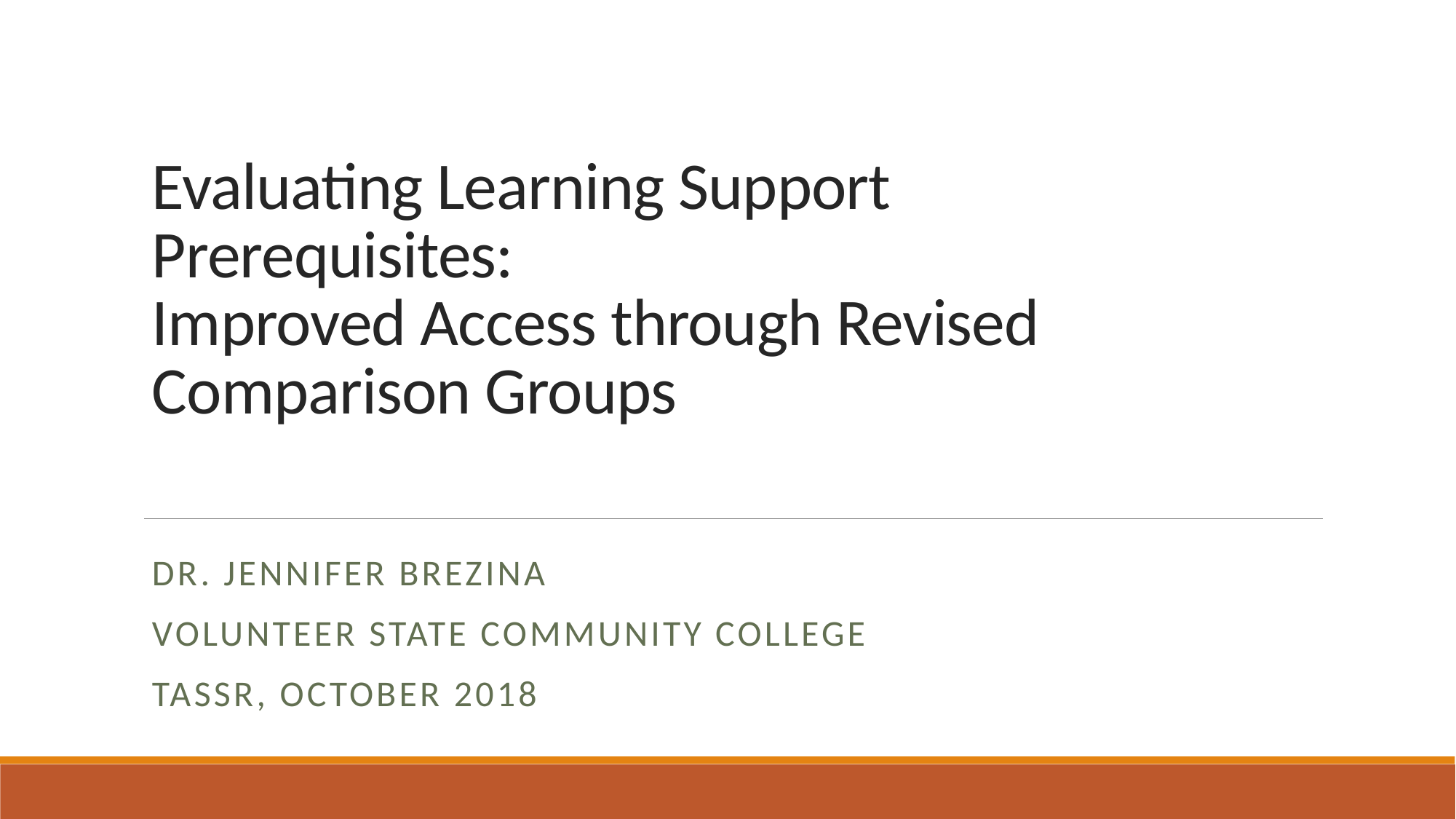

# Evaluating Learning Support Prerequisites: Improved Access through Revised Comparison Groups
Dr. Jennifer Brezina
Volunteer State Community College
TASSR, October 2018